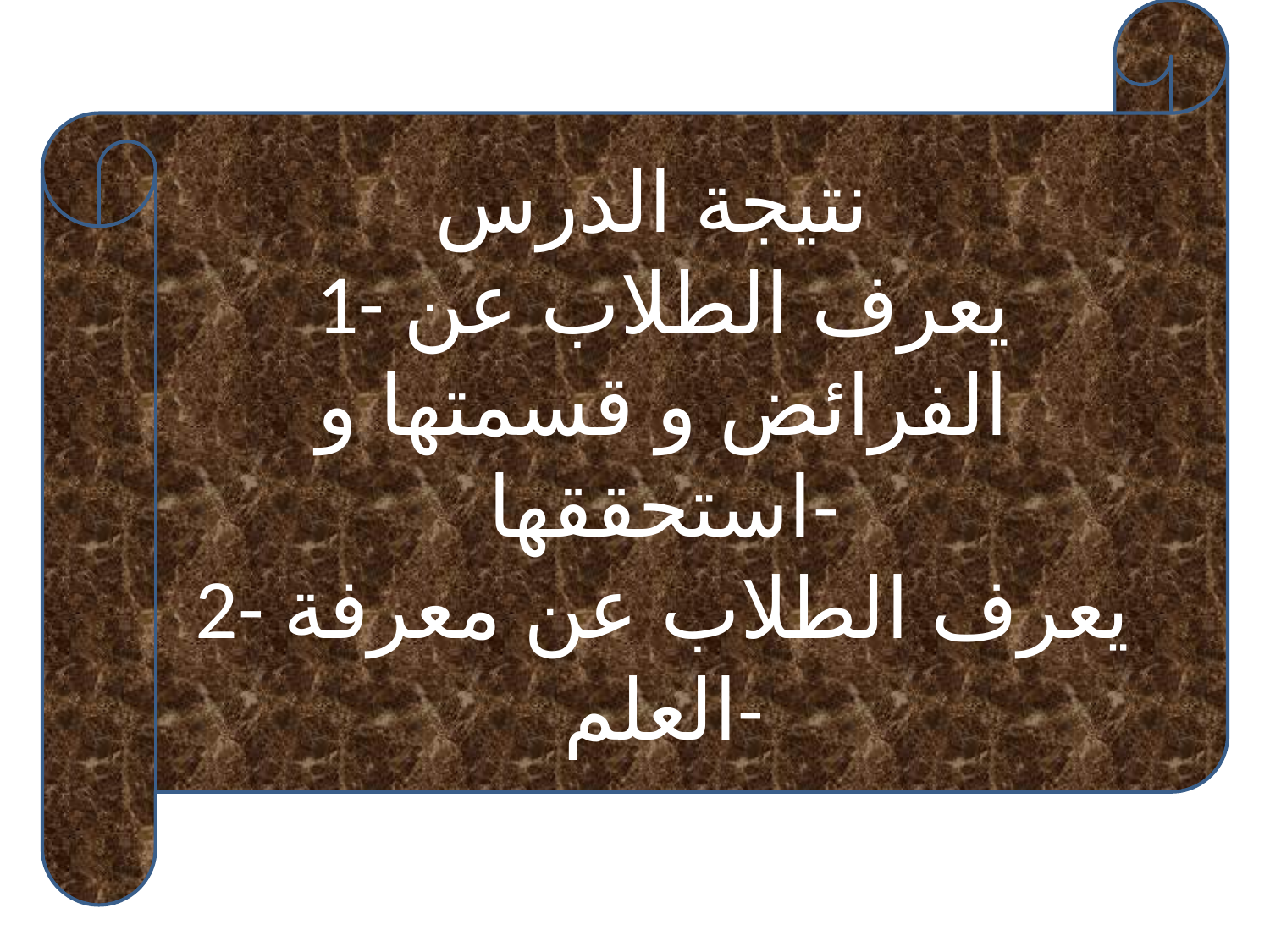

نتيجة الدرس
1- يعرف الطلاب عن الفرائض و قسمتها و استحققها-
2- يعرف الطلاب عن معرفة العلم-